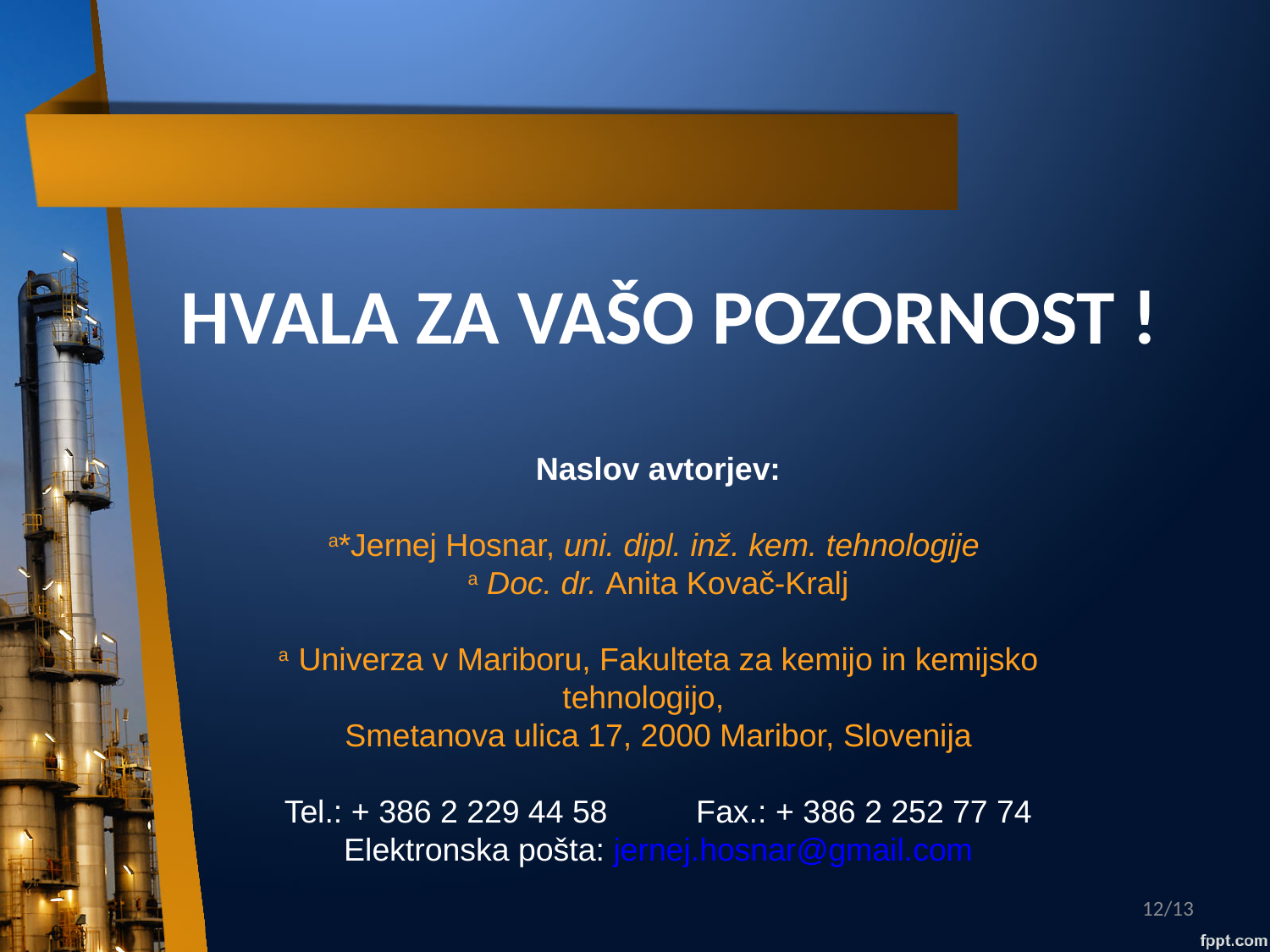

HVALA ZA VAŠO POZORNOST !
Naslov avtorjev:

a*Jernej Hosnar, uni. dipl. inž. kem. tehnologije
a Doc. dr. Anita Kovač-Kralj

a  Univerza v Mariboru, Fakulteta za kemijo in kemijsko tehnologijo,
Smetanova ulica 17, 2000 Maribor, Slovenija

Tel.: + 386 2 229 44 58          Fax.: + 386 2 252 77 74
Elektronska pošta: jernej.hosnar@gmail.com
12/13